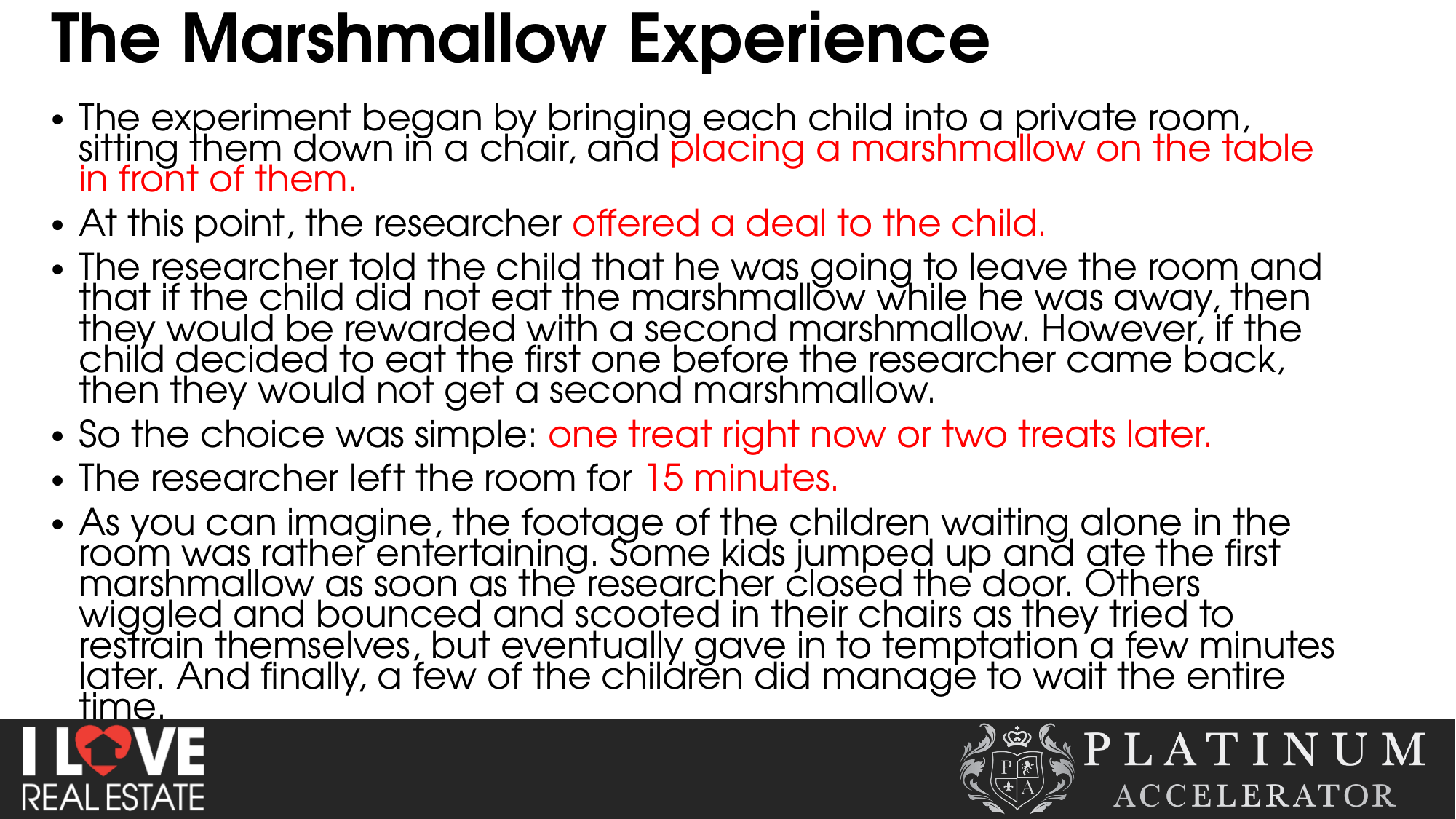

The Marshmallow Experience
The experiment began by bringing each child into a private room, sitting them down in a chair, and placing a marshmallow on the table in front of them.
At this point, the researcher offered a deal to the child.
The researcher told the child that he was going to leave the room and that if the child did not eat the marshmallow while he was away, then they would be rewarded with a second marshmallow. However, if the child decided to eat the first one before the researcher came back, then they would not get a second marshmallow.
So the choice was simple: one treat right now or two treats later.
The researcher left the room for 15 minutes.
As you can imagine, the footage of the children waiting alone in the room was rather entertaining. Some kids jumped up and ate the first marshmallow as soon as the researcher closed the door. Others wiggled and bounced and scooted in their chairs as they tried to restrain themselves, but eventually gave in to temptation a few minutes later. And finally, a few of the children did manage to wait the entire time.